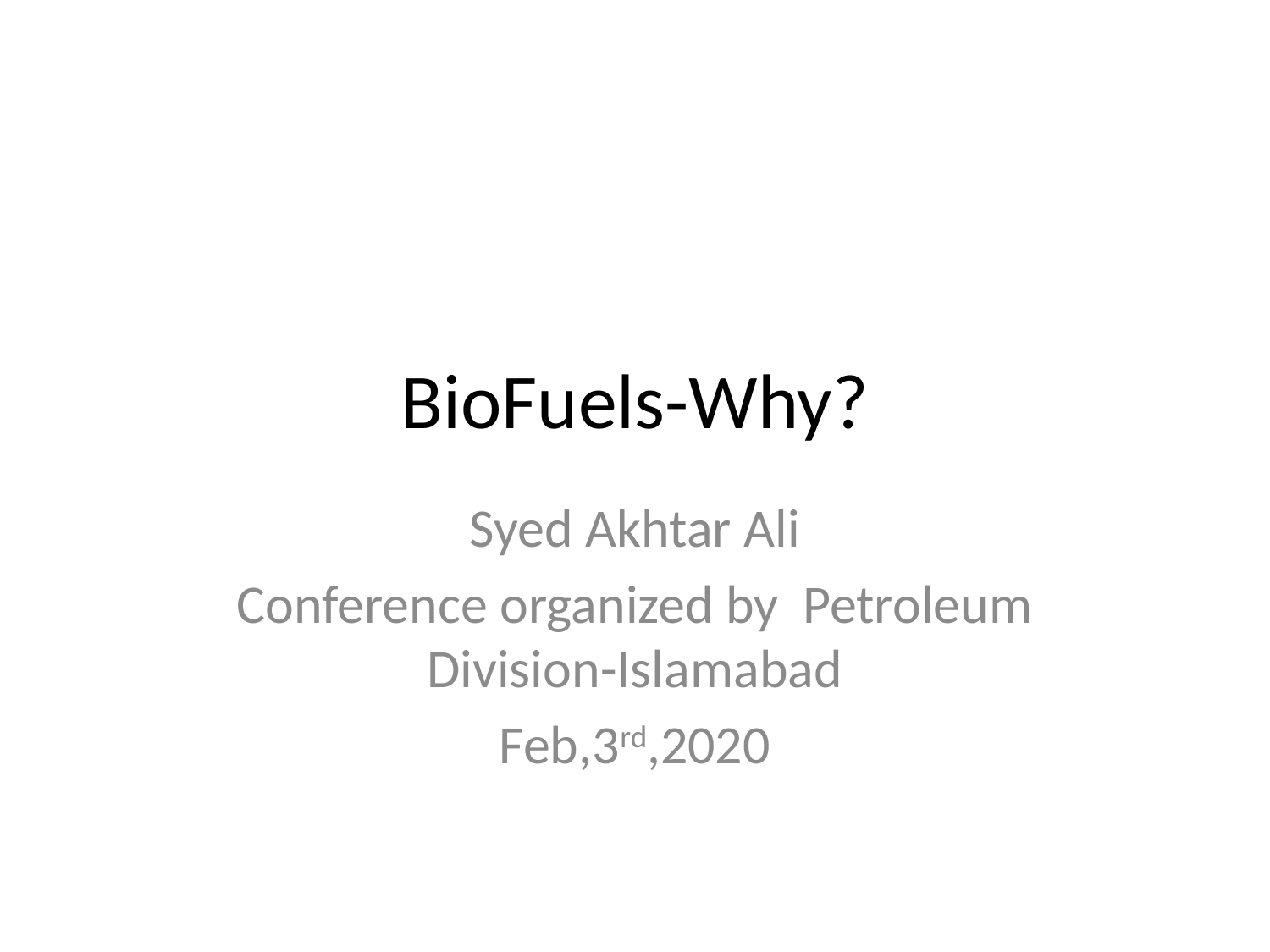

# BioFuels-Why?
Syed Akhtar Ali
Conference organized by  Petroleum Division-Islamabad
Feb,3rd,2020